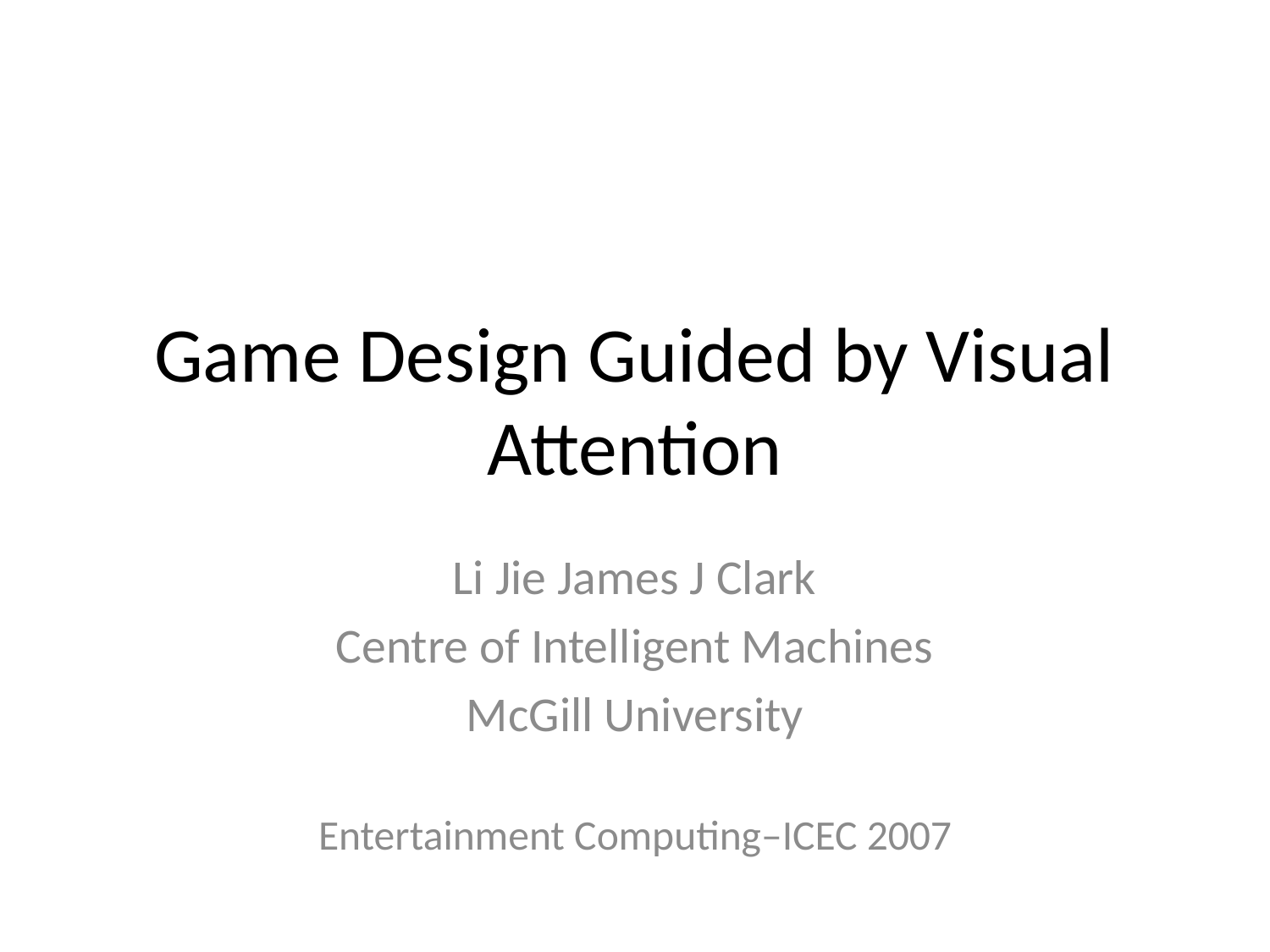

# Game Design Guided by Visual Attention
Li Jie James J Clark
Centre of Intelligent Machines
McGill University

Entertainment Computing–ICEC 2007